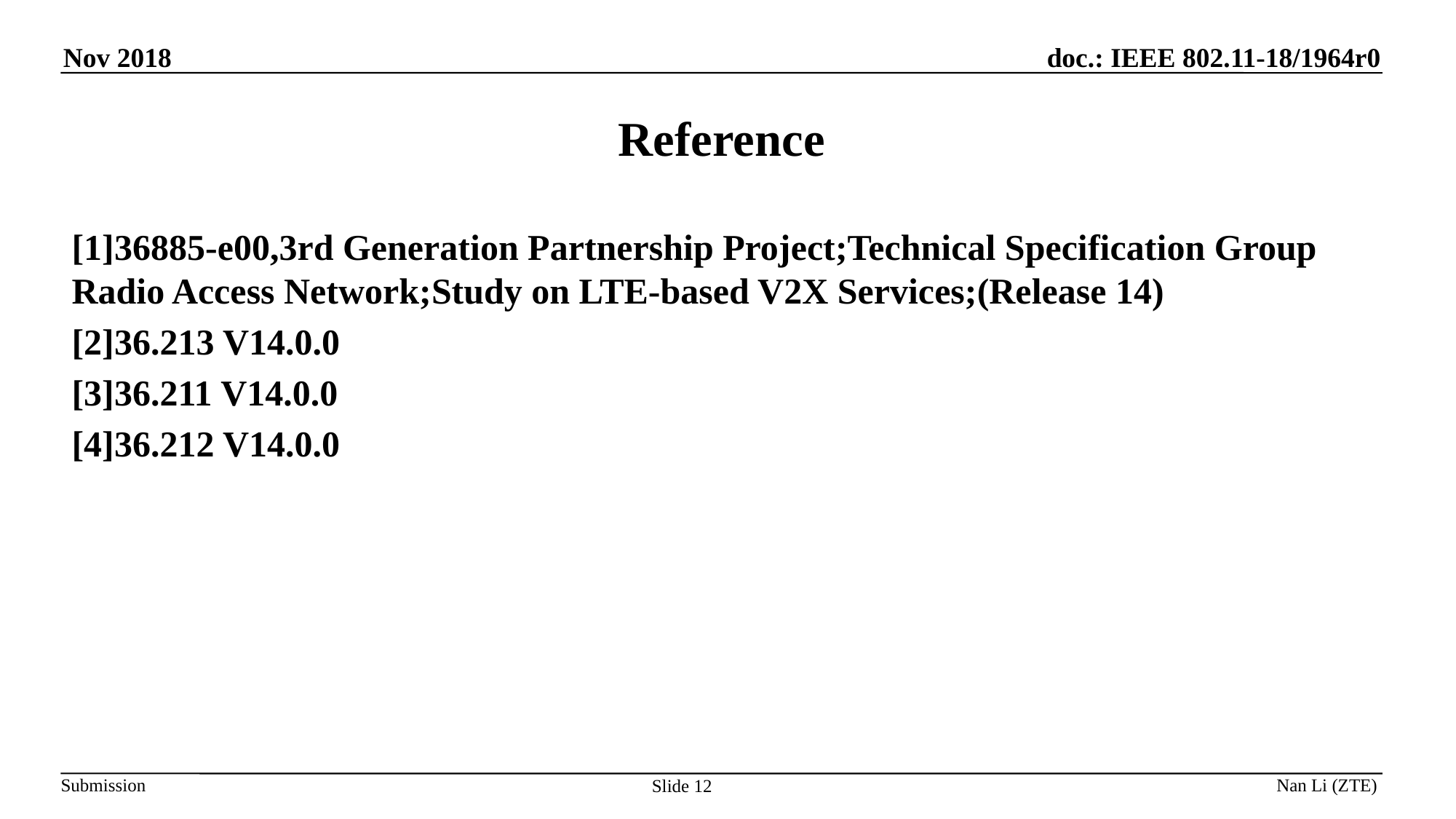

# Reference
[1]36885-e00,3rd Generation Partnership Project;Technical Specification Group Radio Access Network;Study on LTE-based V2X Services;(Release 14)
[2]36.213 V14.0.0
[3]36.211 V14.0.0
[4]36.212 V14.0.0